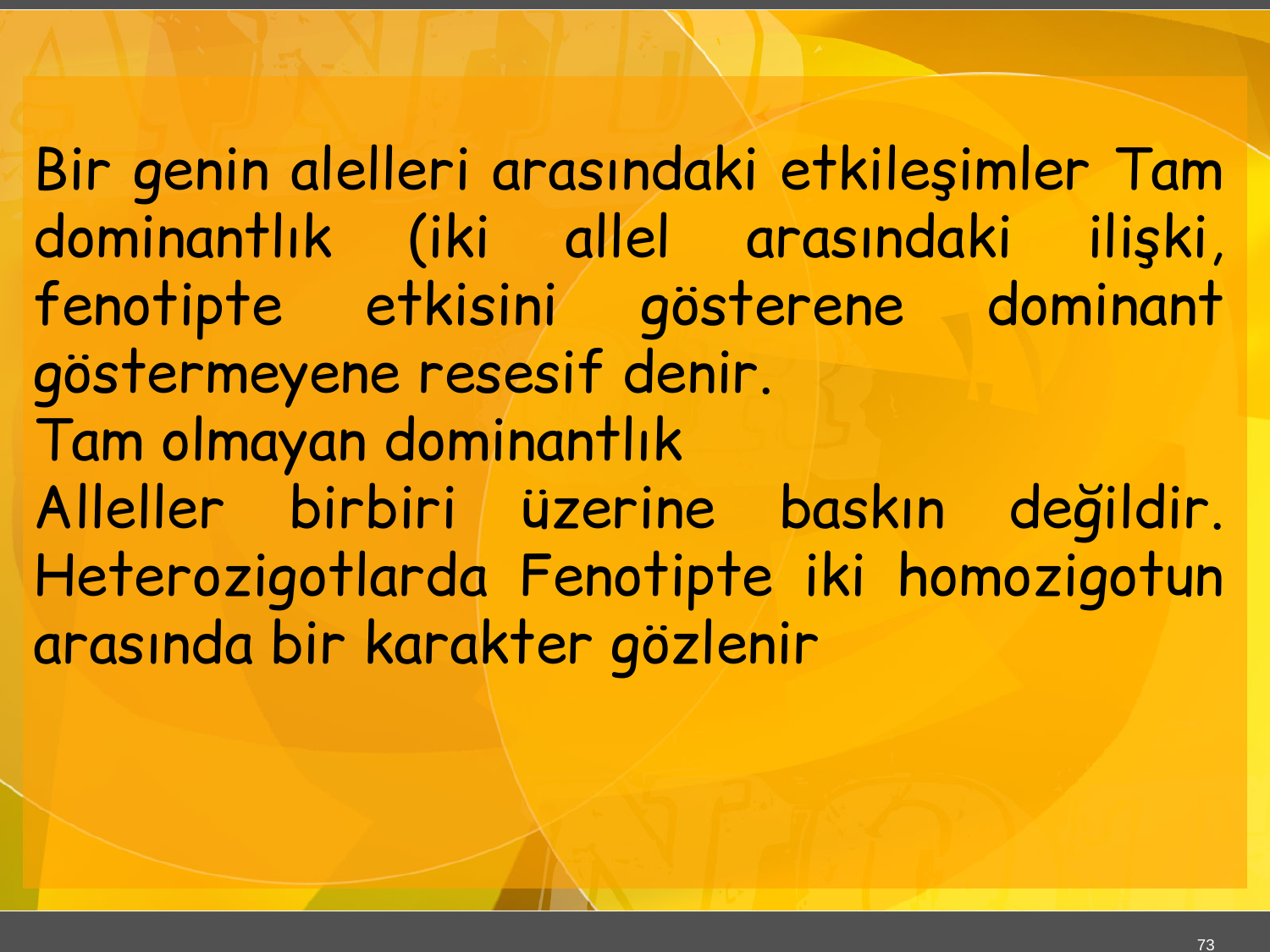

Bir genin alelleri arasındaki etkileşimler Tam dominantlık (iki allel arasındaki ilişki, fenotipte etkisini gösterene dominant göstermeyene resesif denir.
Tam olmayan dominantlık
Alleller birbiri üzerine baskın değildir. Heterozigotlarda Fenotipte iki homozigotun arasında bir karakter gözlenir
73